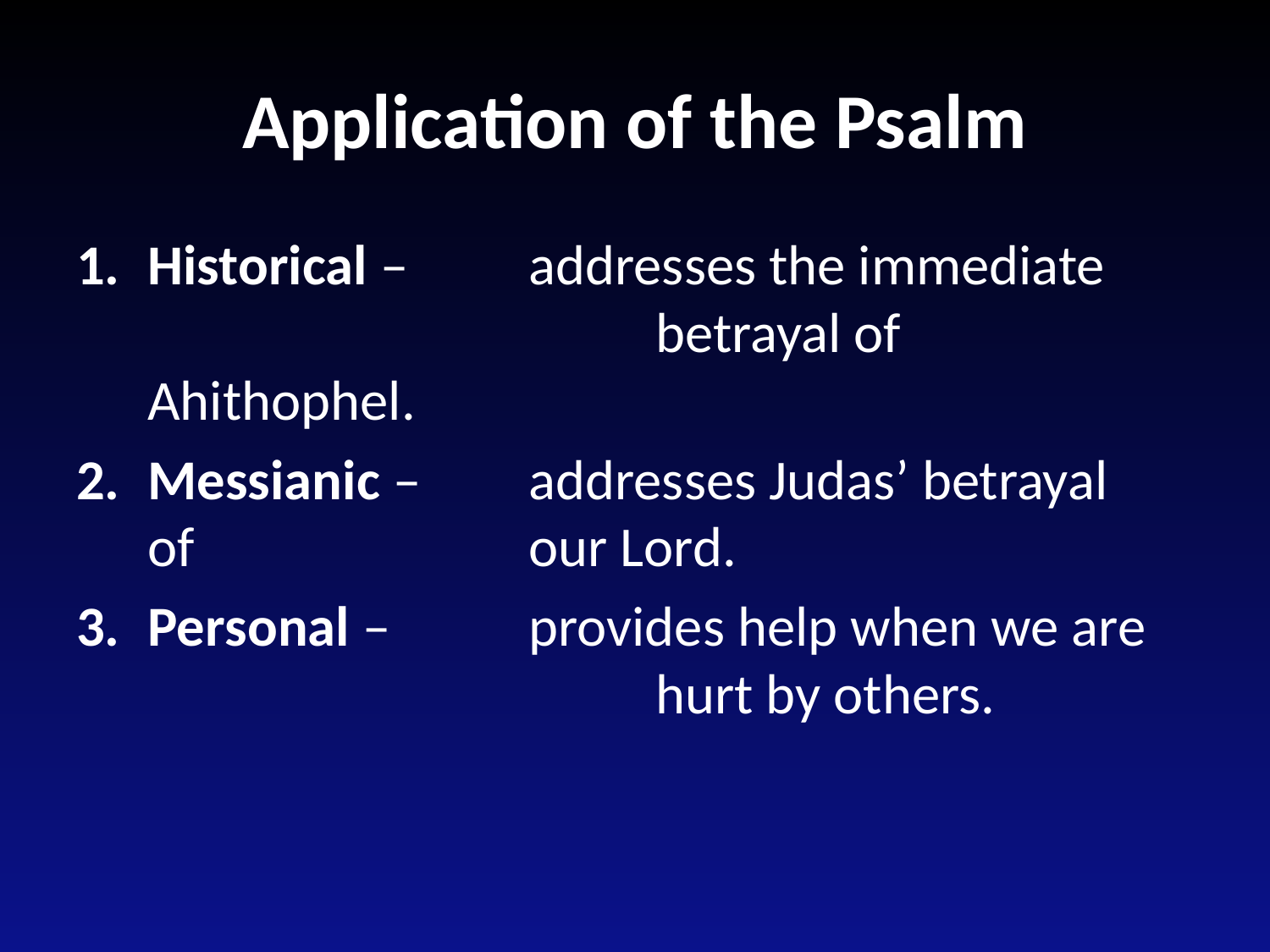

# Application of the Psalm
Historical – 	addresses the immediate 				betrayal of Ahithophel.
Messianic – 	addresses Judas’ betrayal of 			our Lord.
Personal – 	provides help when we are 				hurt by others.